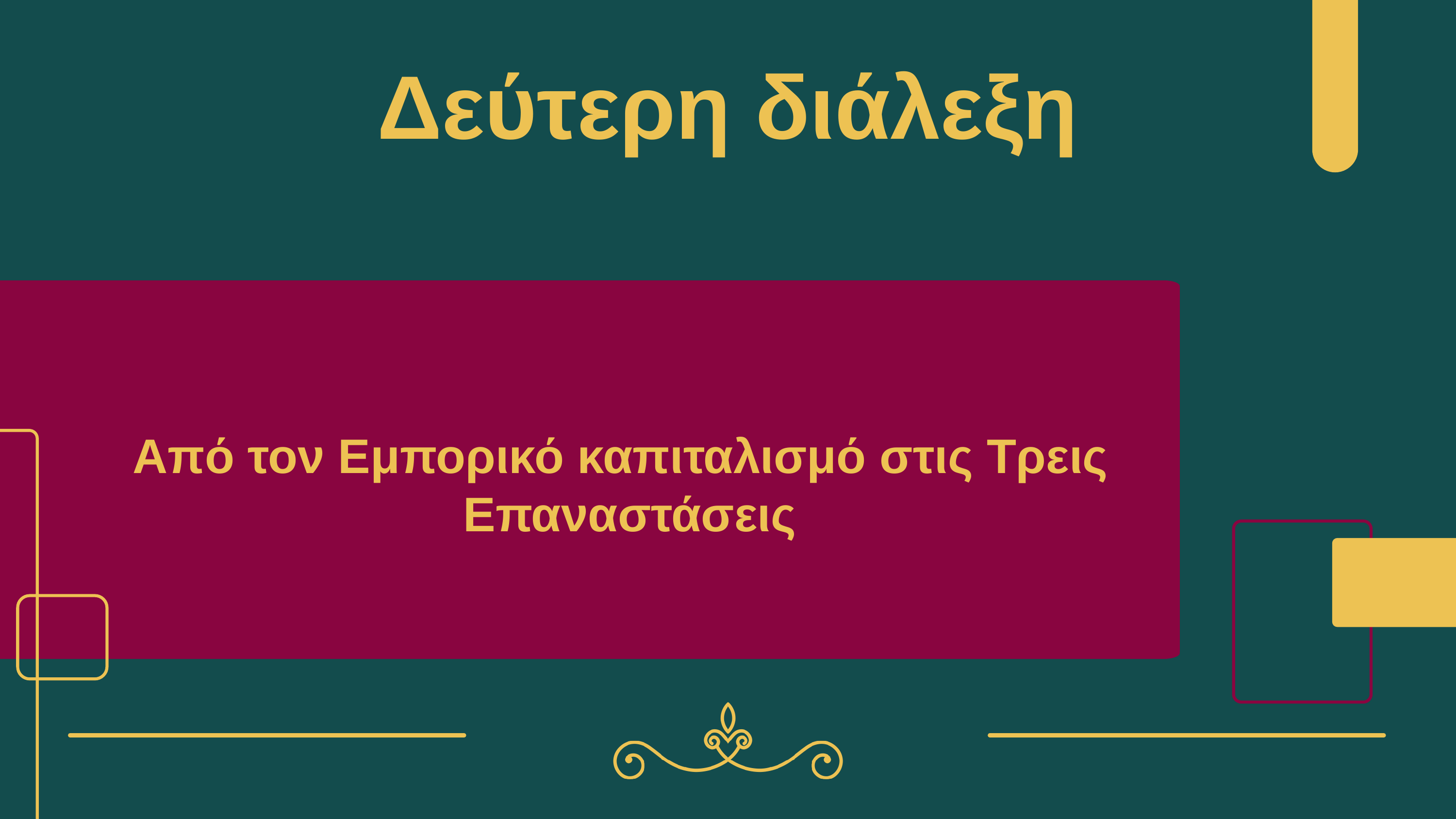

# Δεύτερη διάλεξη
Από τον Εμπορικό καπιταλισμό στις Τρεις Επαναστάσεις